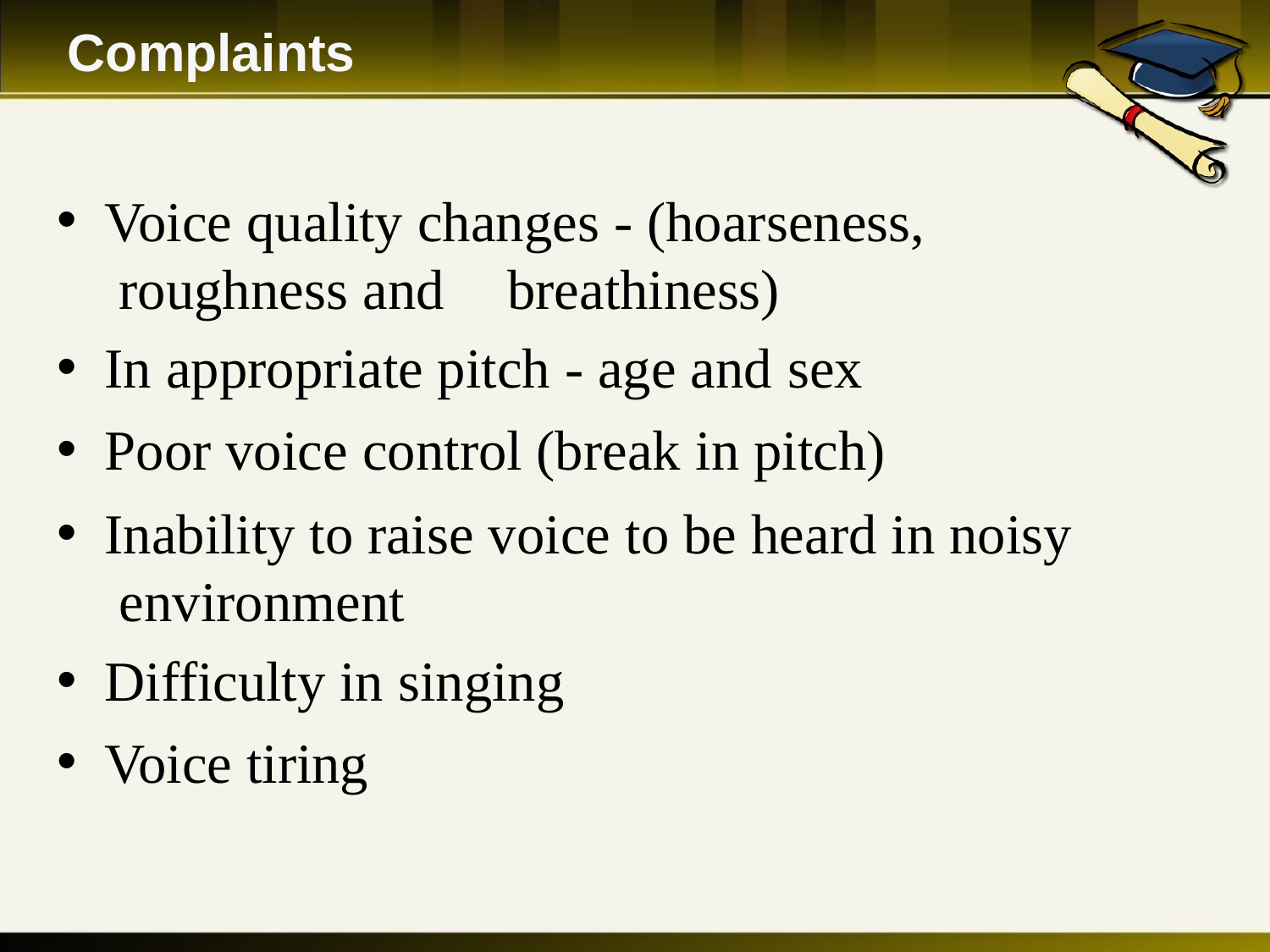

# Complaints
Voice quality changes - (hoarseness,  roughness and	breathiness)
In appropriate pitch - age and sex
Poor voice control (break in pitch)
Inability to raise voice to be heard in noisy  environment
Difficulty in singing
Voice tiring